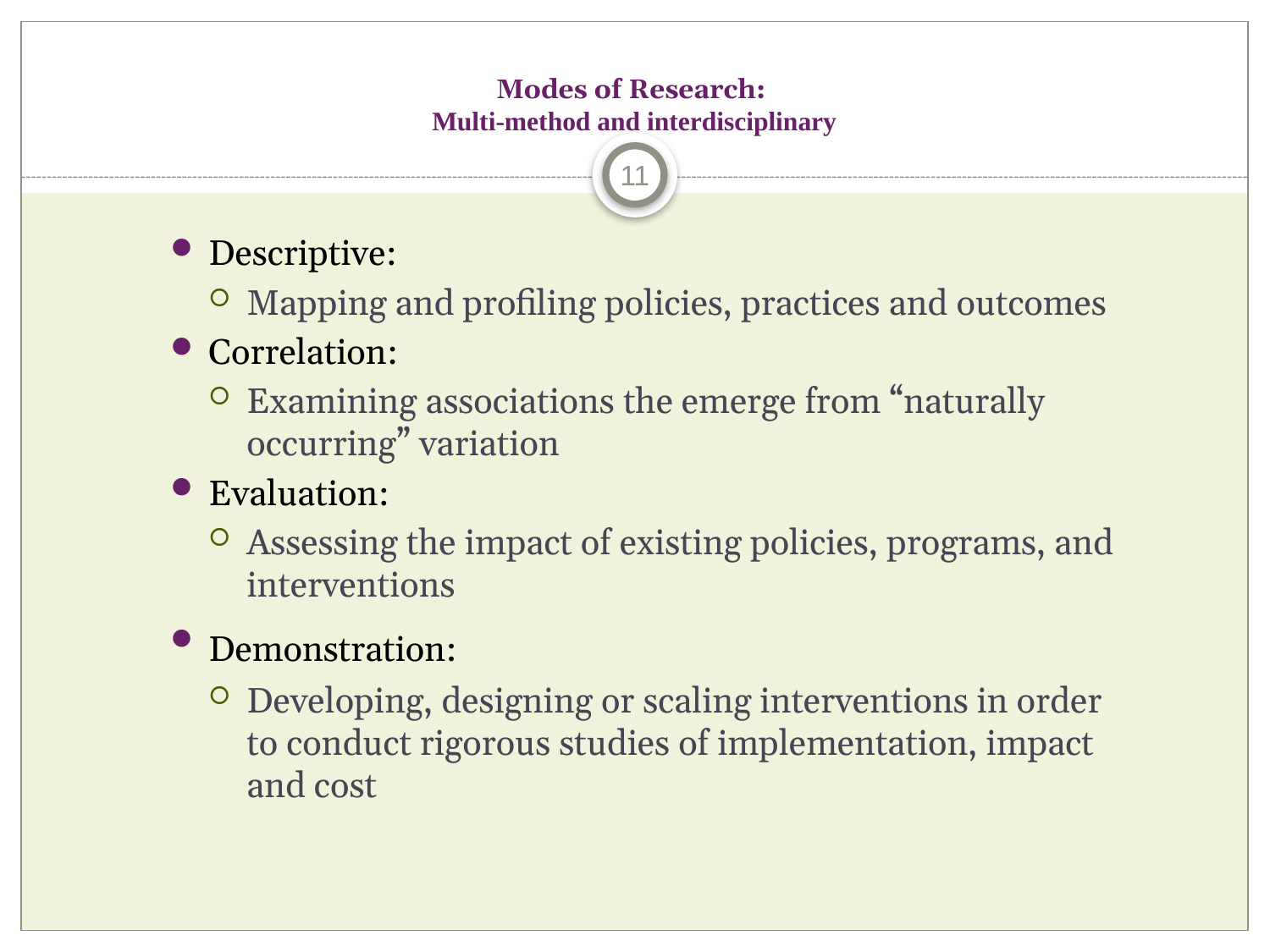

# Modes of Research: Multi-method and interdisciplinary
11
Descriptive:
Mapping and profiling policies, practices and outcomes
Correlation:
Examining associations the emerge from “naturally occurring” variation
Evaluation:
Assessing the impact of existing policies, programs, and interventions
Demonstration:
Developing, designing or scaling interventions in order to conduct rigorous studies of implementation, impact and cost